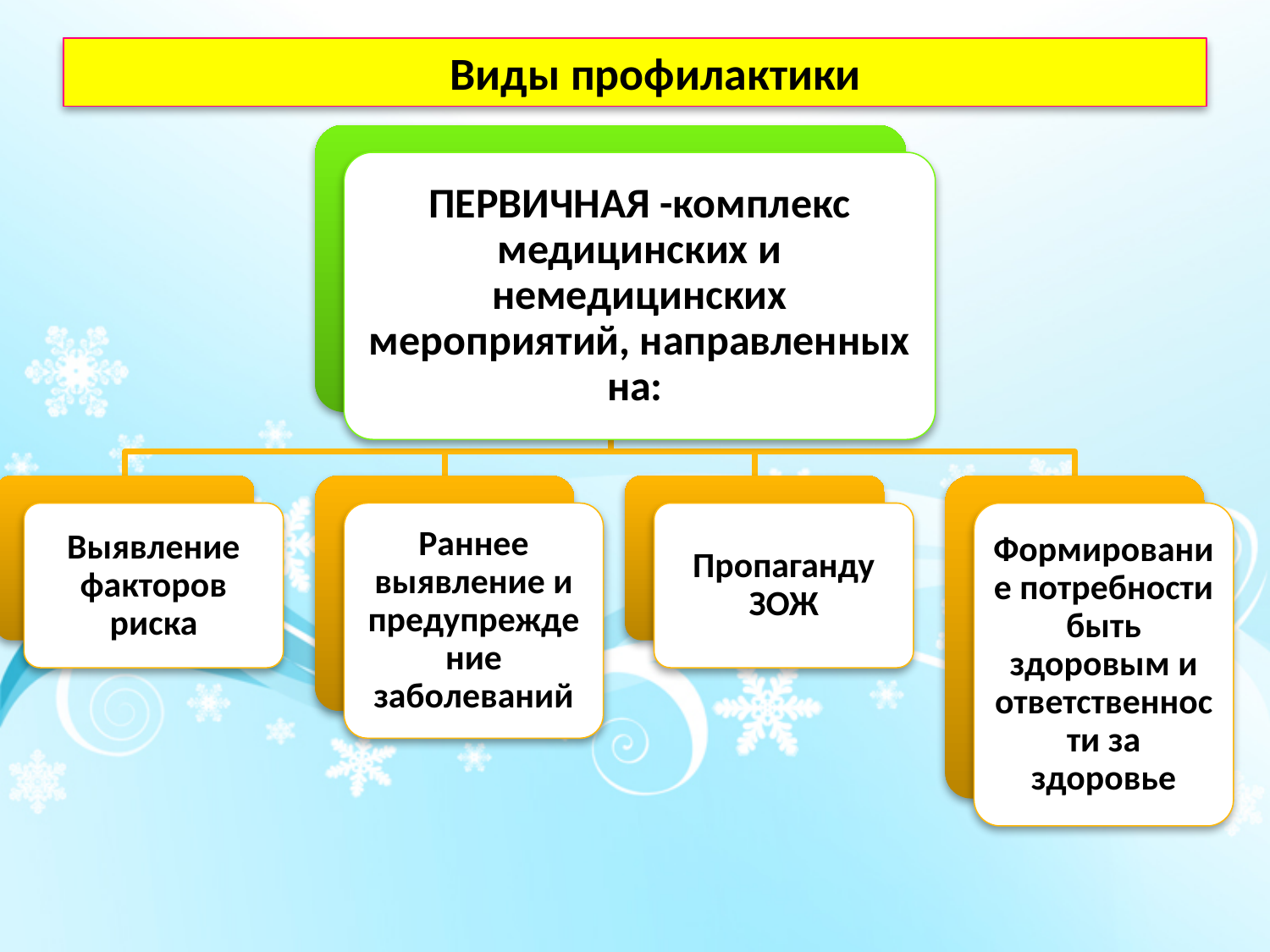

# Виды профилактики

ПЕРВИЧНАЯ -комплекс медицинских и немедицинских мероприятий, направленных на:

Выявление факторов риска
Раннее выявление и предупреждение заболеваний
Пропаганду ЗОЖ
Формирование потребности быть здоровым и ответственности за здоровье